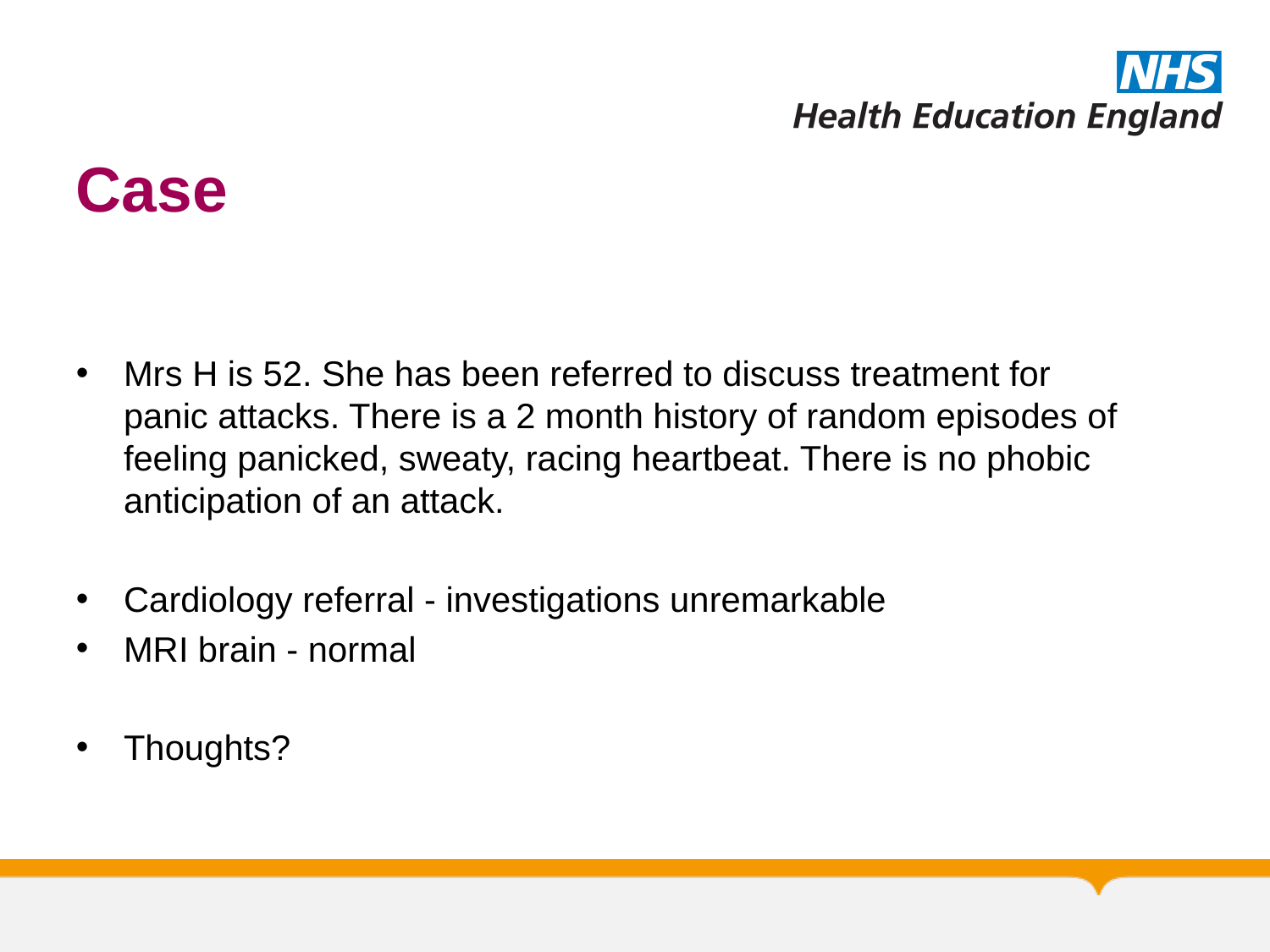

# Case
Mrs H is 52. She has been referred to discuss treatment for panic attacks. There is a 2 month history of random episodes of feeling panicked, sweaty, racing heartbeat. There is no phobic anticipation of an attack.

Cardiology referral - investigations unremarkable
MRI brain - normal

Thoughts?